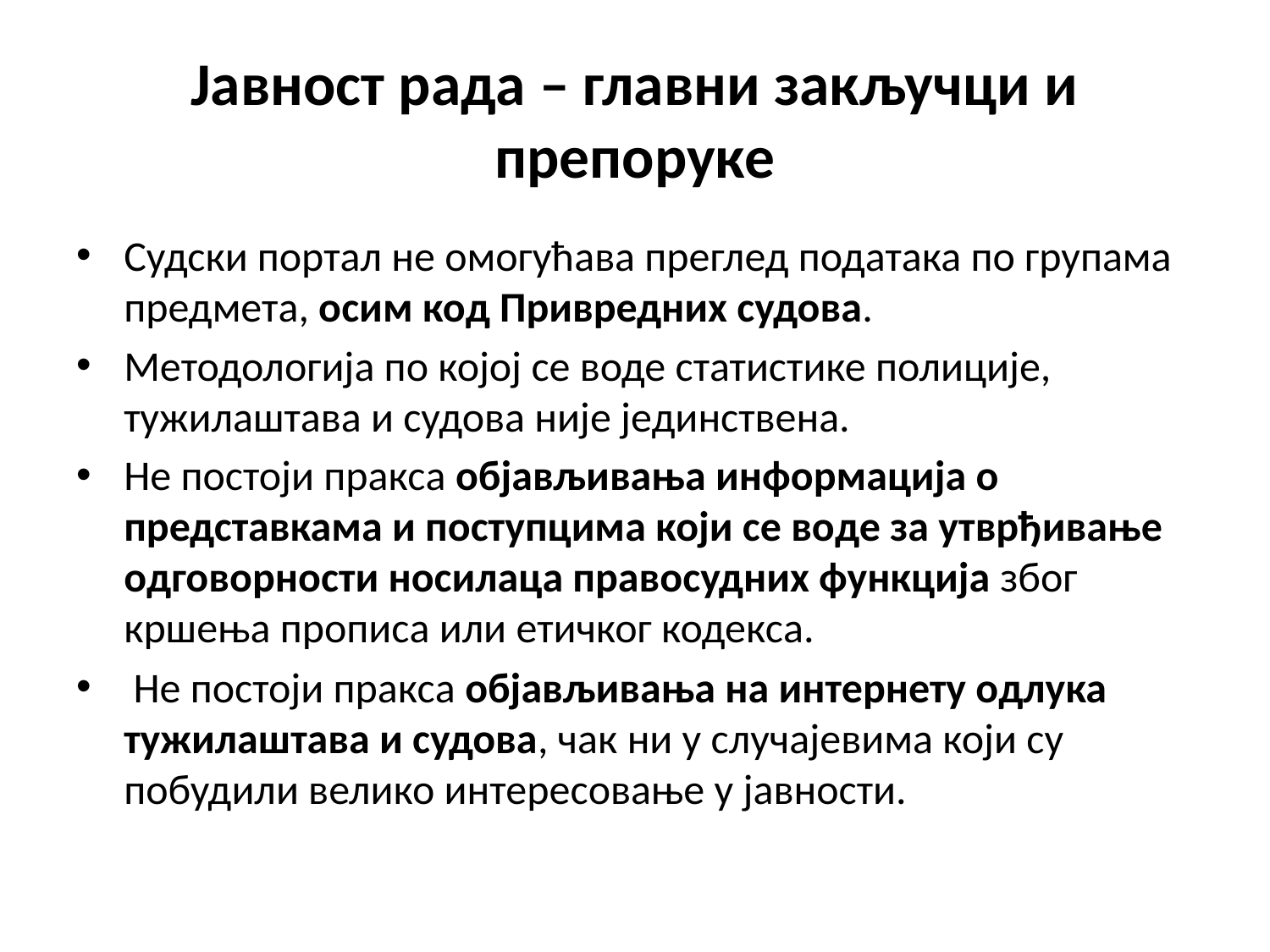

# Јавност рада – главни закључци и препоруке
Судски портал не омогућава преглед података по групама предмета, осим код Привредних судова.
Методологија по којој се воде статистике полиције, тужилаштава и судова није јединствена.
Не постоји пракса објављивања информација о представкама и поступцима који се воде за утврђивање одговорности носилаца правосудних функција због кршења прописа или етичког кодекса.
 Не постоји пракса објављивања на интернету одлука тужилаштава и судова, чак ни у случајевима који су побудили велико интересовање у јавности.